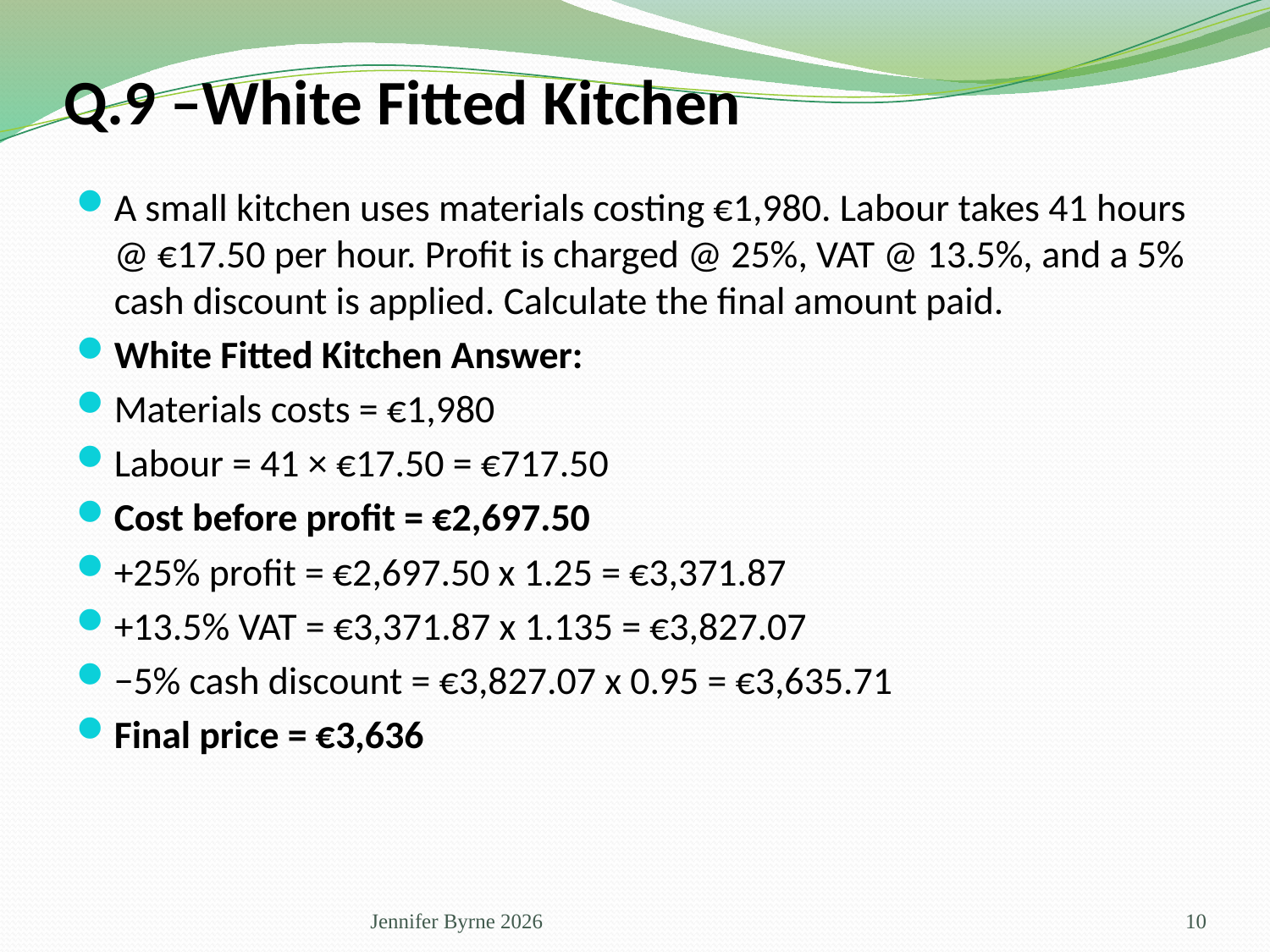

# Q.9 –White Fitted Kitchen
A small kitchen uses materials costing €1,980. Labour takes 41 hours @ €17.50 per hour. Profit is charged @ 25%, VAT @ 13.5%, and a 5% cash discount is applied. Calculate the final amount paid.
White Fitted Kitchen Answer:
Materials costs = €1,980
Labour = 41 × €17.50 = €717.50
Cost before profit = €2,697.50
+25% profit = €2,697.50 x 1.25 = €3,371.87
+13.5% VAT = €3,371.87 x 1.135 = €3,827.07
−5% cash discount = €3,827.07 x 0.95 = €3,635.71
Final price = €3,636

Jennifer Byrne 2026
10